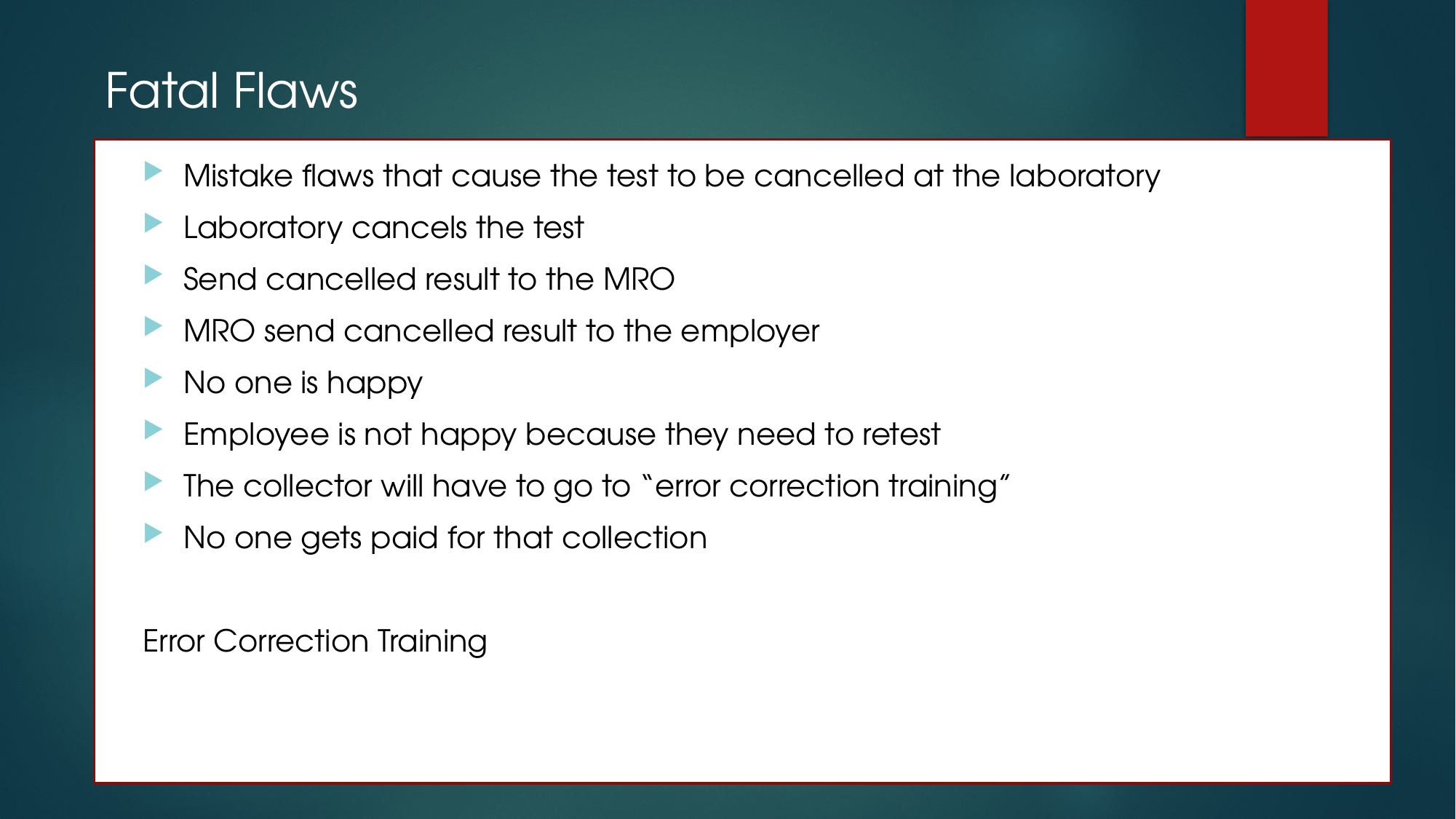

Fatal Flaws

Mistake flaws that cause the test to be cancelled at the laboratory
Laboratory cancels the test
Send cancelled result to the MRO
MRO send cancelled result to the employer
No one is happy
Employee is not happy because they need to retest
The collector will have to go to “error correction training”
No one gets paid for that collection

Error Correction Training